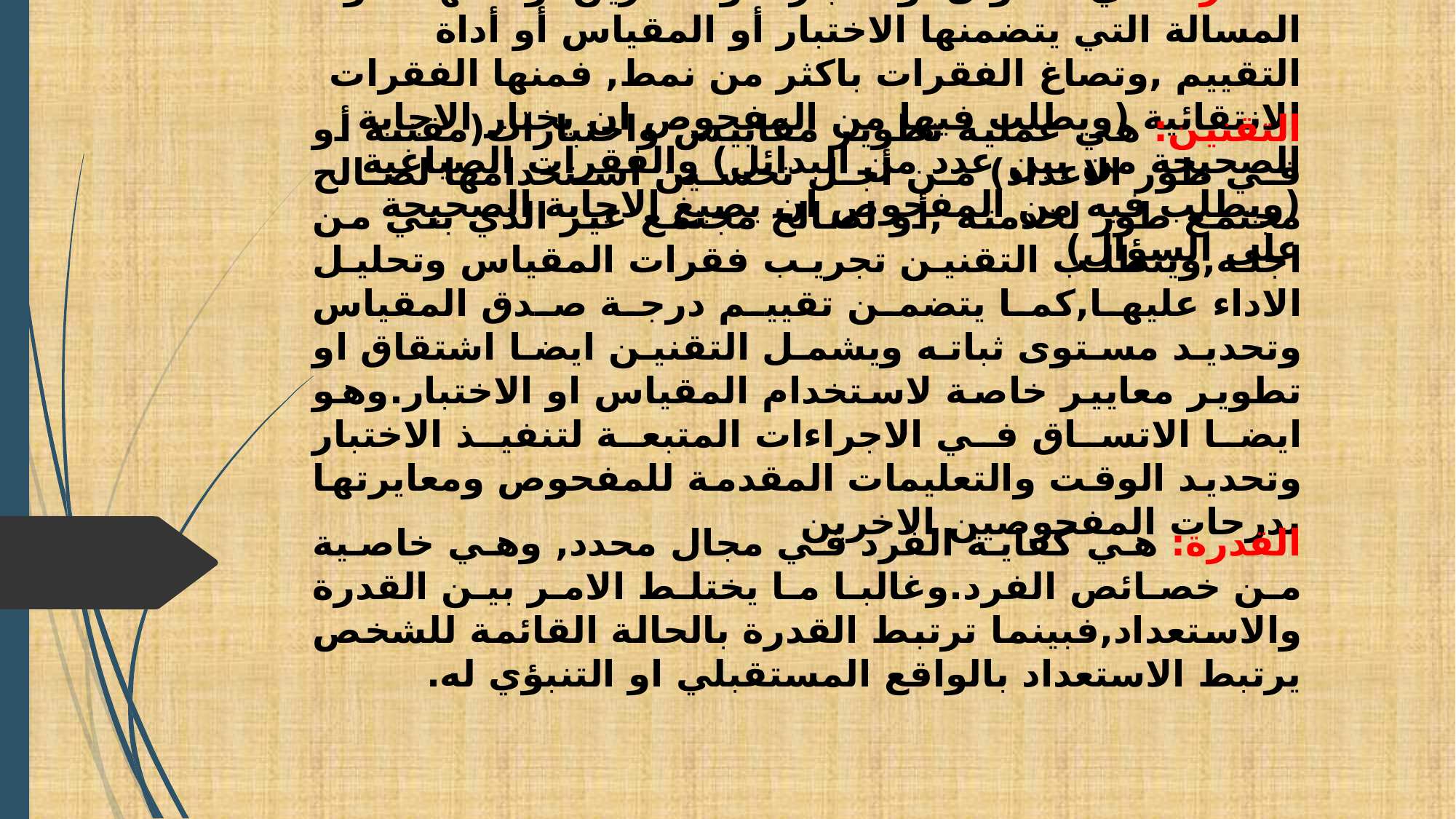

# الفقرة: هي السؤال أو العبارة أو التمرين أو المهمة أو المسالة التي يتضمنها الاختبار أو المقياس أو أداة التقييم ,وتصاغ الفقرات باكثر من نمط, فمنها الفقرات الانتقائية (ويطلب فيها من المفحوص ان يختار الاجابة الصحيحة من بين عدد من البدائل) والفقرات الصياغية (وبطلب فيه من المفحوص ان يصيغ الاجابة الصحيحة على السؤال)
التقنين: هي عملية تطوير مقاييس واختبارات(مقننة أو في طور الاعداد) من أجل تحسين استخدامها لصالح مجتمع طور لخدمته ,أو لصالح مجتمع غير الذي بني من اجله,ويتطلب التقنين تجريب فقرات المقياس وتحليل الاداء عليها,كما يتضمن تقييم درجة صدق المقياس وتحديد مستوى ثباته ويشمل التقنين ايضا اشتقاق او تطوير معايير خاصة لاستخدام المقياس او الاختبار.وهو ايضا الاتساق في الاجراءات المتبعة لتنفيذ الاختبار وتحديد الوقت والتعليمات المقدمة للمفحوص ومعايرتها بدرحات المفحوصين الاخرين
القدرة: هي كفاية الفرد في مجال محدد, وهي خاصية من خصائص الفرد.وغالبا ما يختلط الامر بين القدرة والاستعداد,فبينما ترتبط القدرة بالحالة القائمة للشخص يرتبط الاستعداد بالواقع المستقبلي او التنبؤي له.